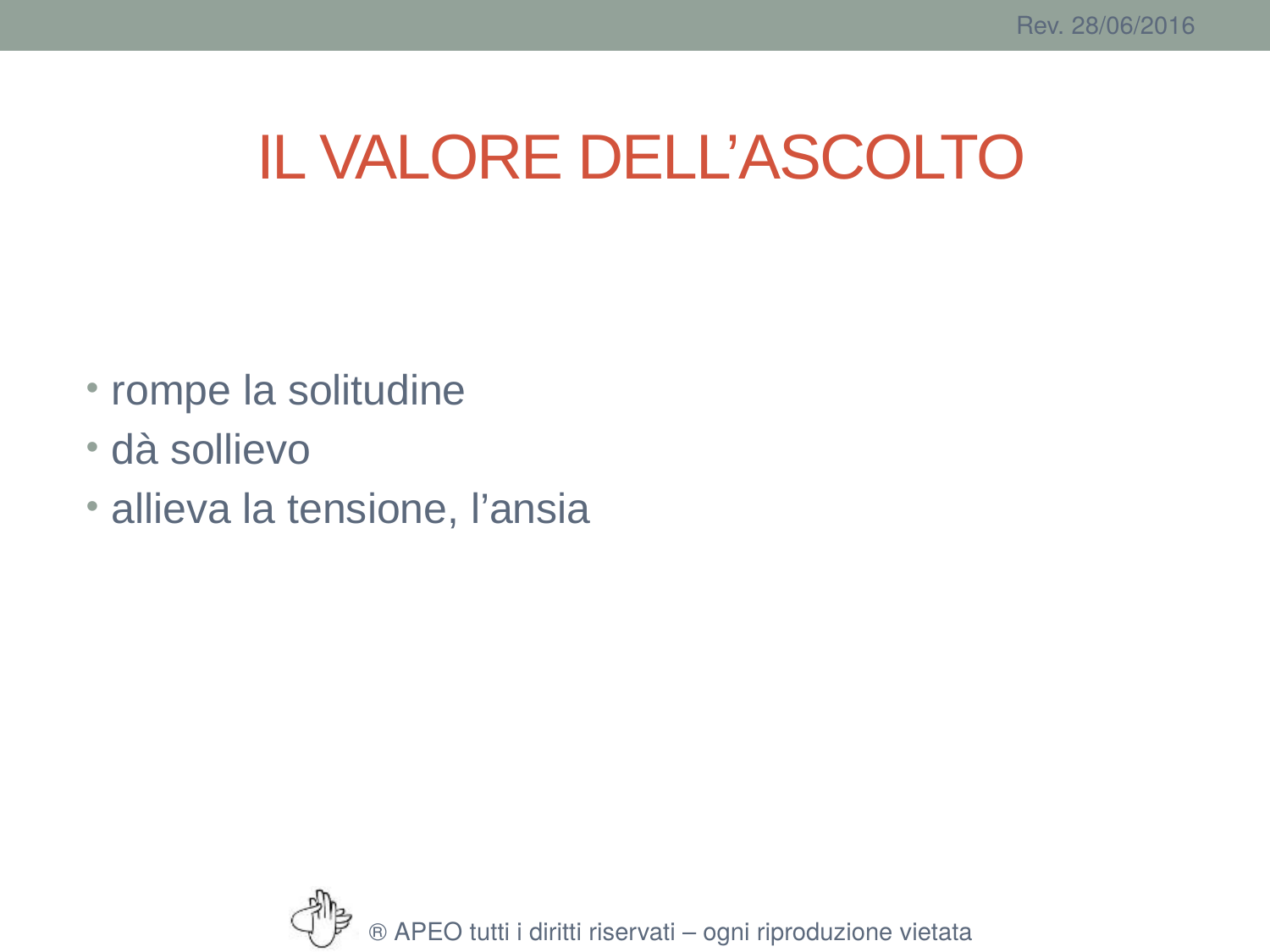

# IL VALORE DELL’ASCOLTO
rompe la solitudine
dà sollievo
allieva la tensione, l’ansia